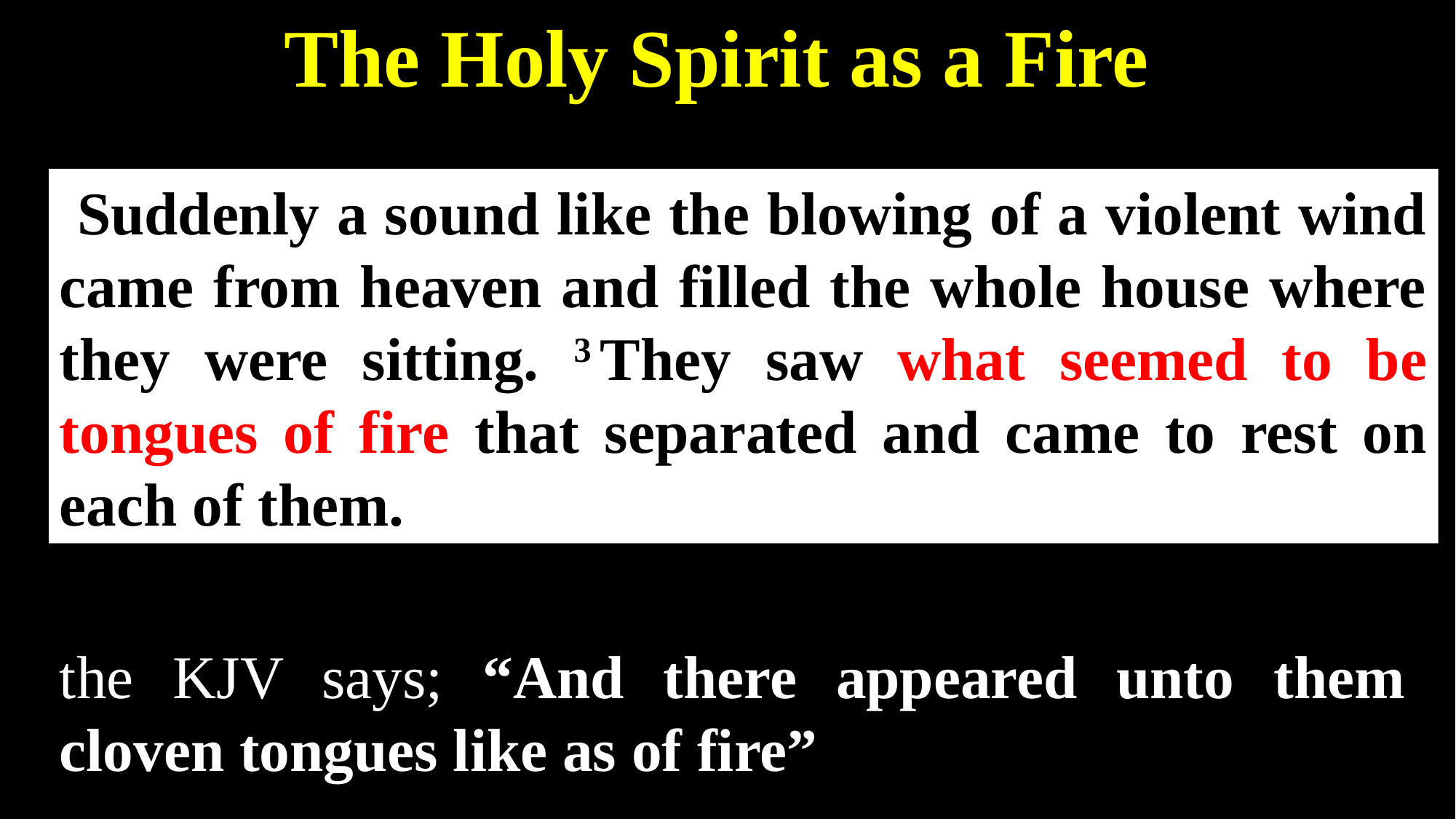

The Holy Spirit as a Fire
2 Suddenly a sound like the blowing of a violent wind came from heaven and filled the whole house where they were sitting. 3 They saw what seemed to be tongues of fire that separated and came to rest on each of them.
the KJV says; “And there appeared unto them cloven tongues like as of fire”